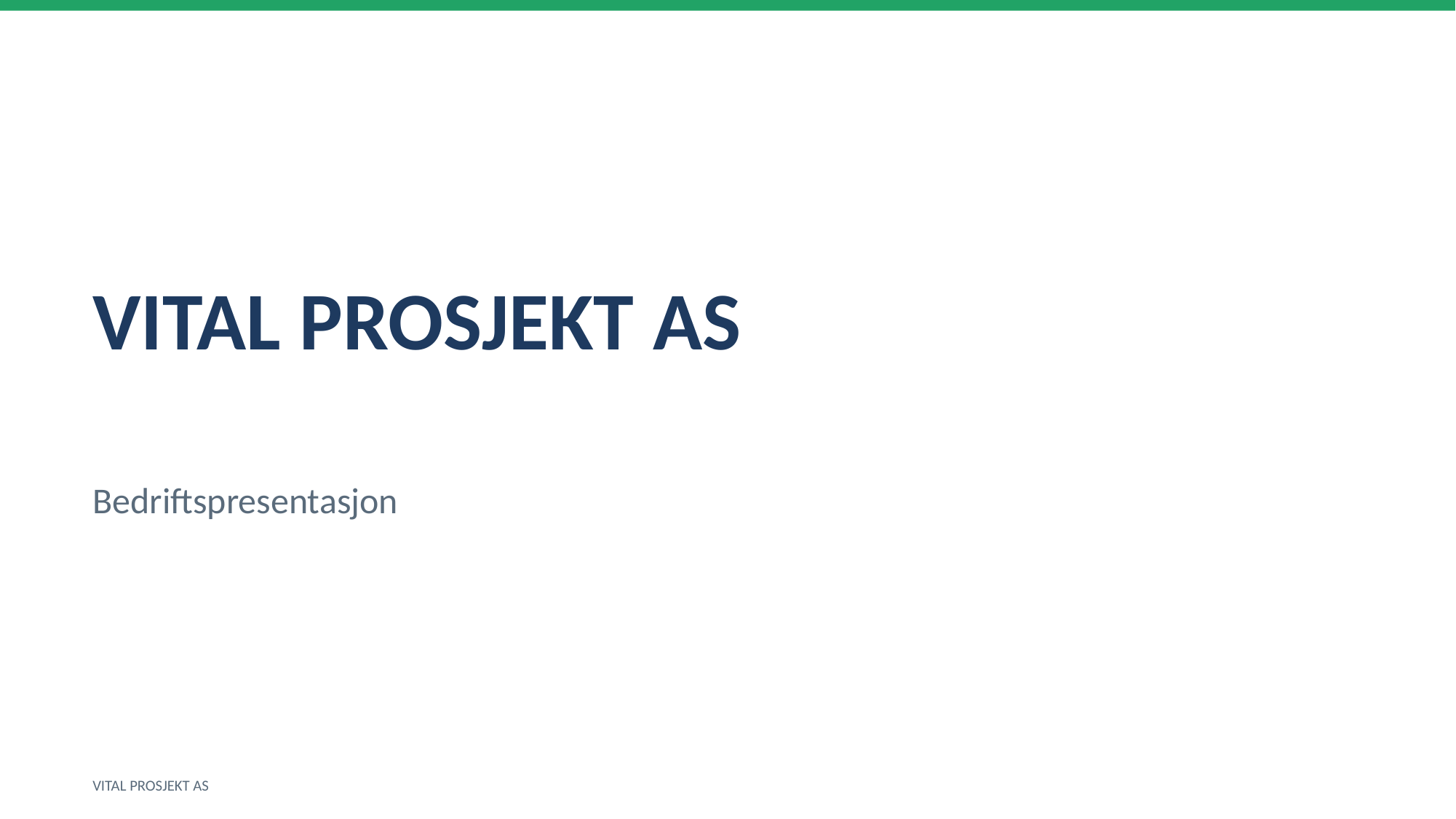

VITAL PROSJEKT AS
Bedriftspresentasjon
VITAL PROSJEKT AS